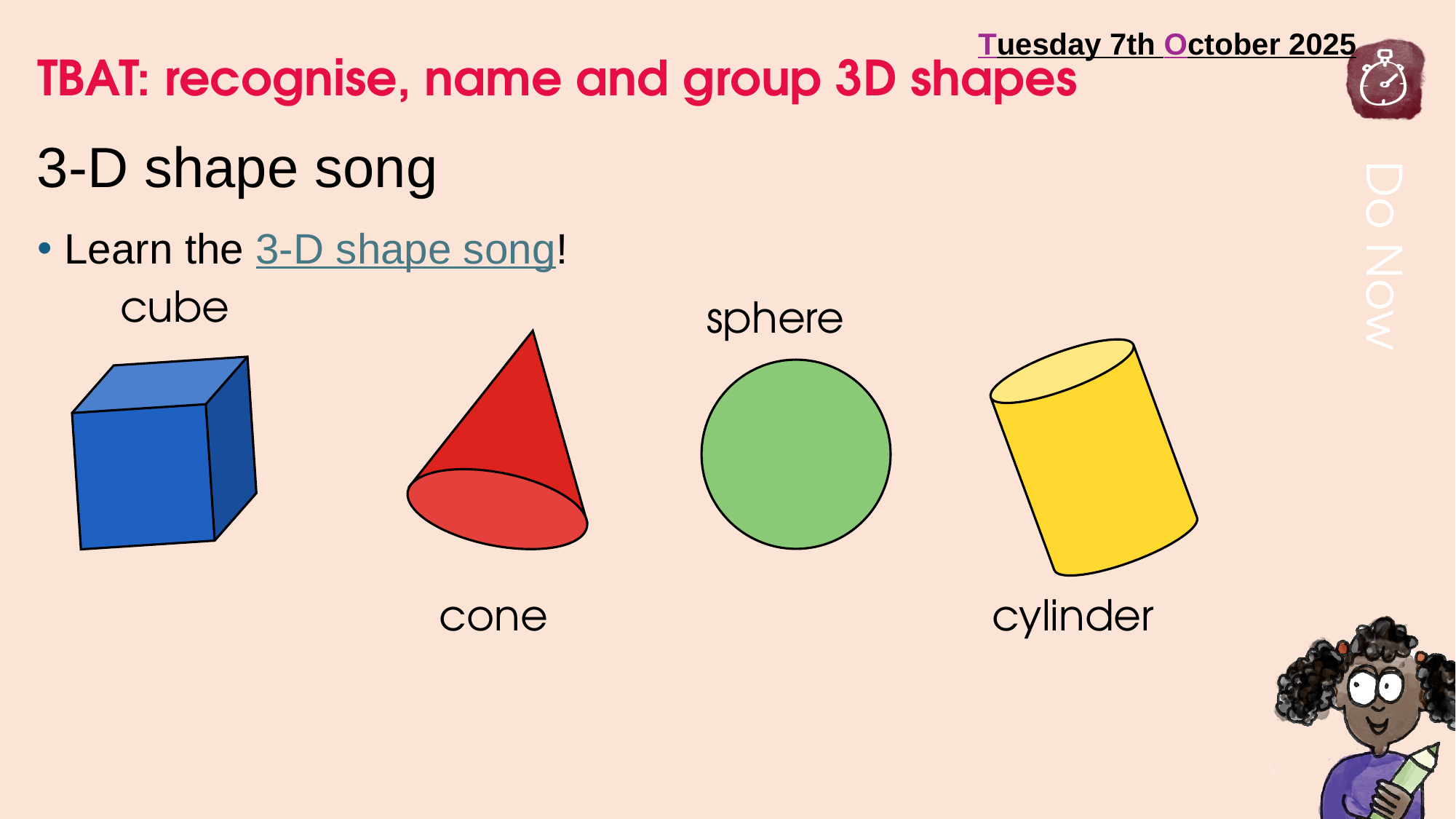

TBAT: recognise, name and group 3D shapes
Tuesday 7th October 2025

# 3-D shape song
Learn the 3-D shape song!
cube

sphere

cone

cylinder